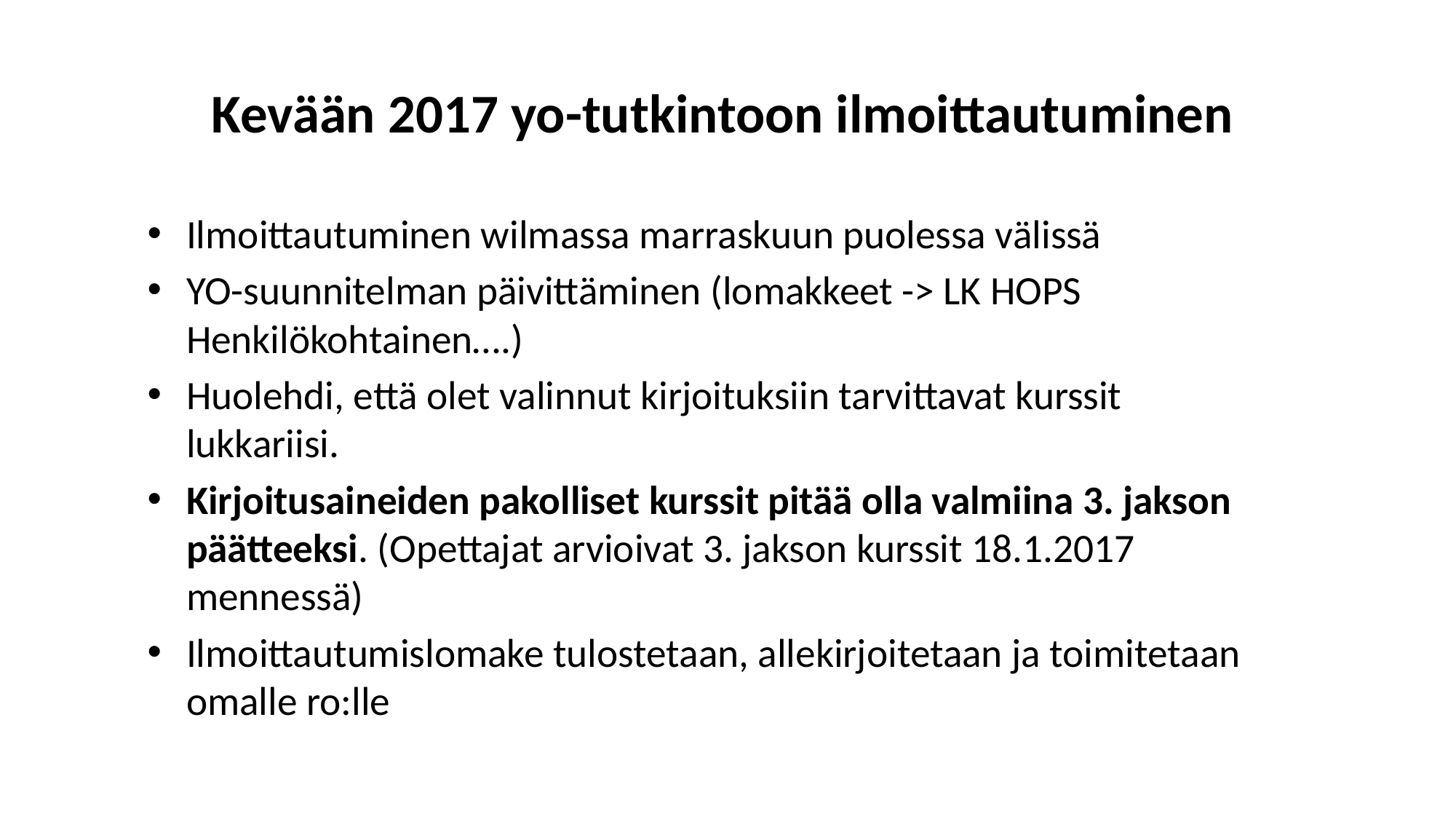

# Kevään 2017 yo-tutkintoon ilmoittautuminen
Ilmoittautuminen wilmassa marraskuun puolessa välissä
YO-suunnitelman päivittäminen (lomakkeet -> LK HOPS Henkilökohtainen….)
Huolehdi, että olet valinnut kirjoituksiin tarvittavat kurssit lukkariisi.
Kirjoitusaineiden pakolliset kurssit pitää olla valmiina 3. jakson päätteeksi. (Opettajat arvioivat 3. jakson kurssit 18.1.2017 mennessä)
Ilmoittautumislomake tulostetaan, allekirjoitetaan ja toimitetaan omalle ro:lle